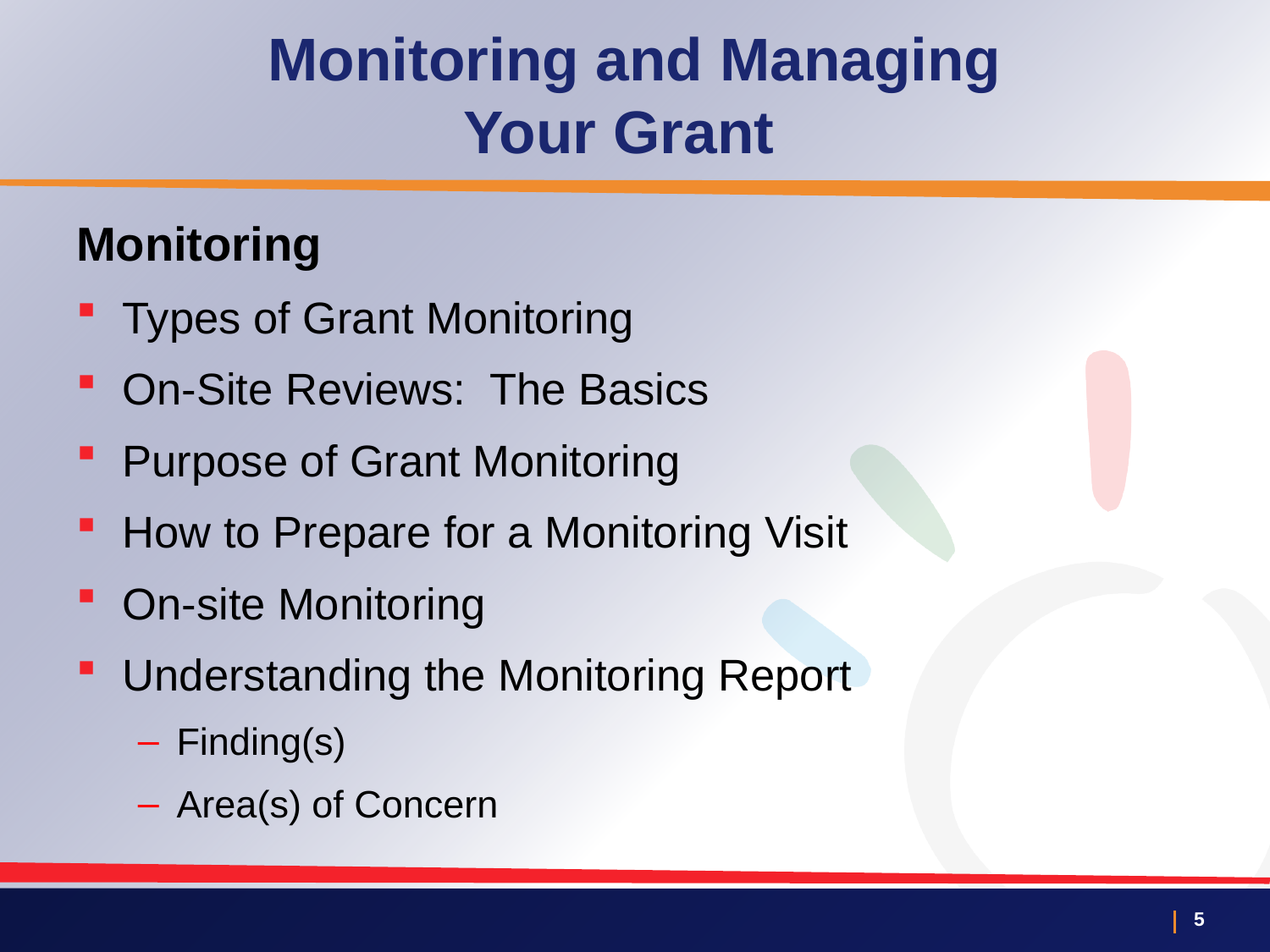

# Monitoring and Managing Your Grant
Monitoring
Types of Grant Monitoring
On-Site Reviews:  The Basics
Purpose of Grant Monitoring
How to Prepare for a Monitoring Visit
On-site Monitoring
Understanding the Monitoring Report
Finding(s)
Area(s) of Concern

5